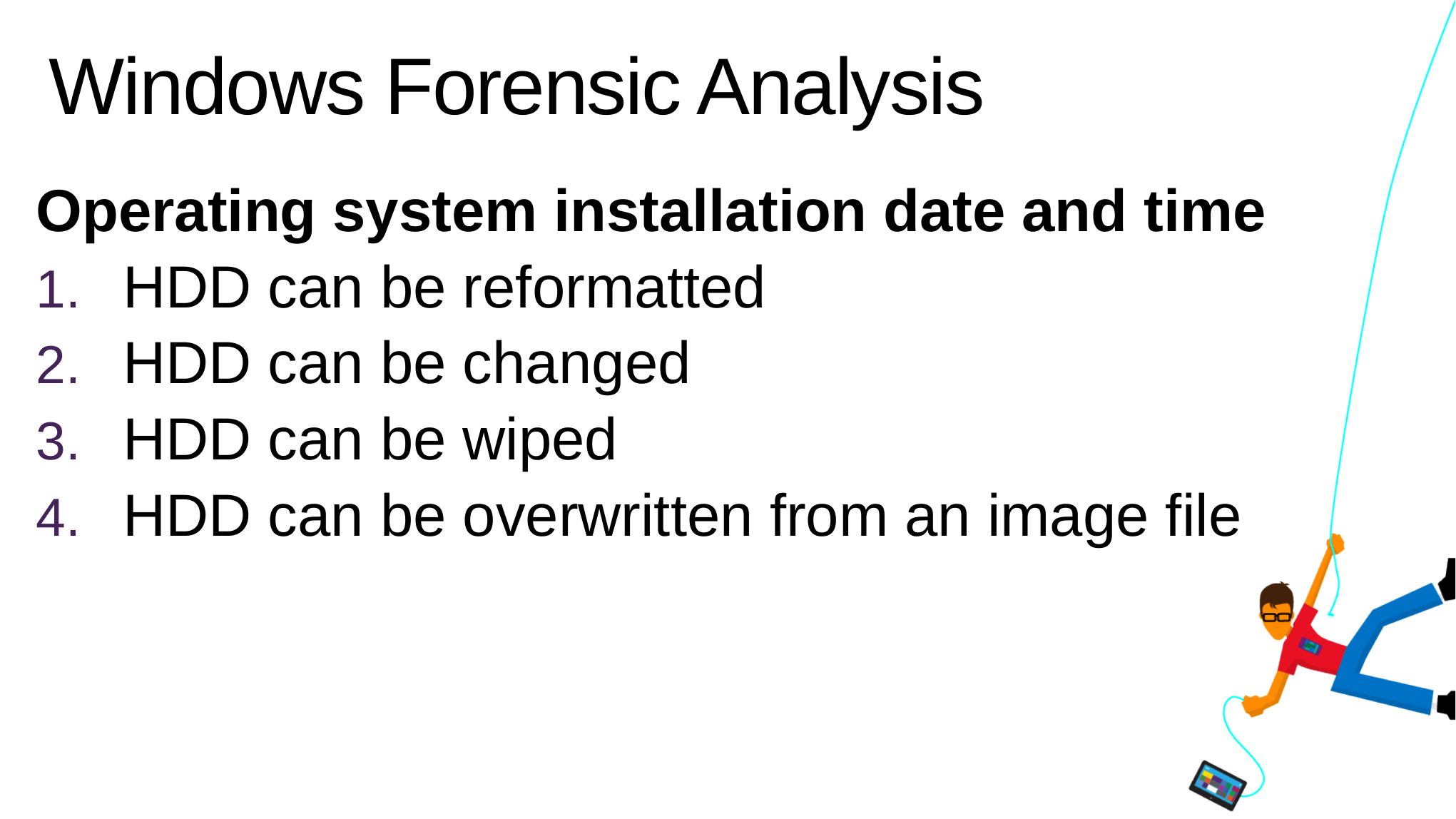

# Windows Forensic Analysis
Operating system installation date and time
HDD can be reformatted
HDD can be changed
HDD can be wiped
HDD can be overwritten from an image file